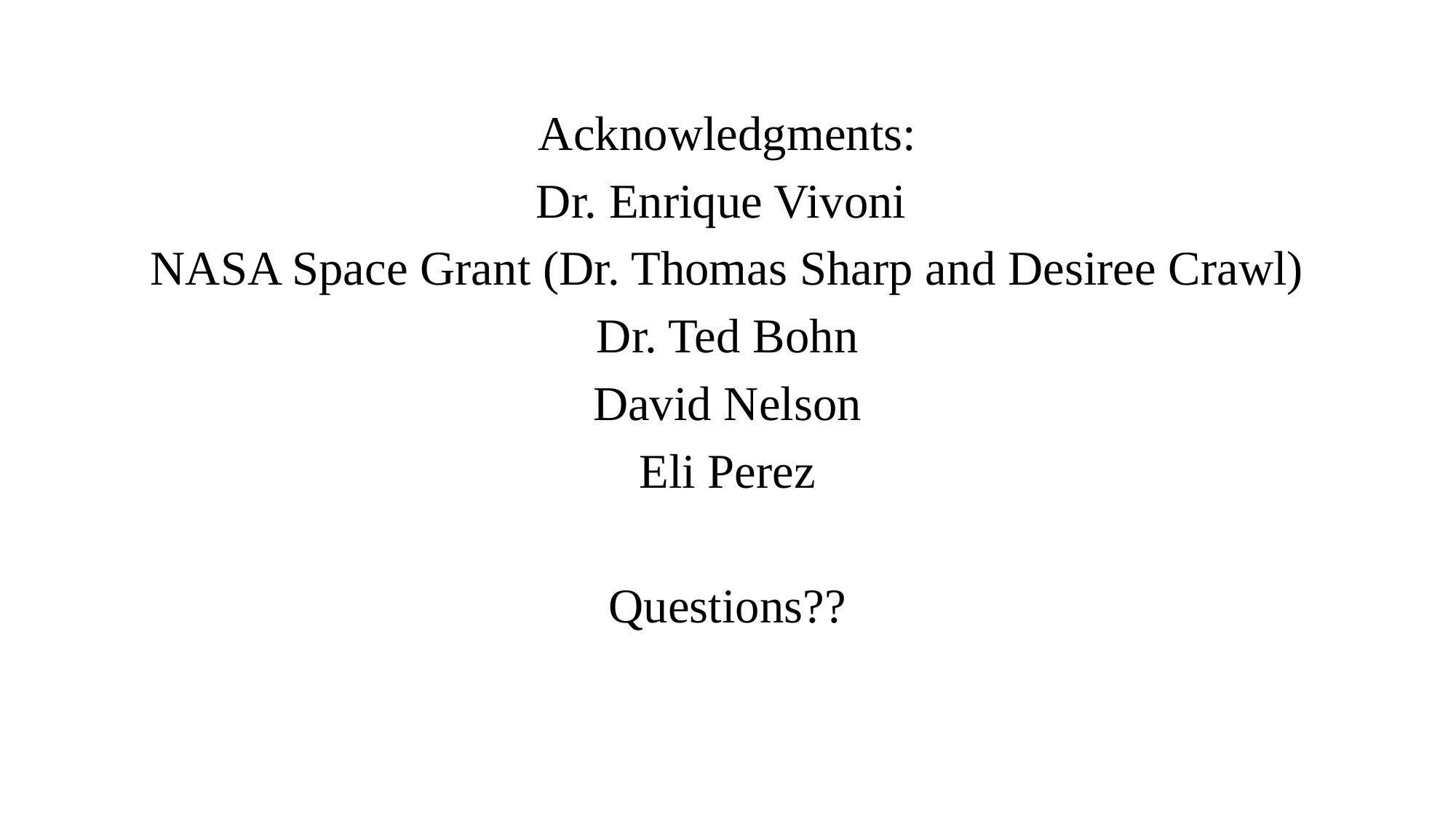

Acknowledgments:
Dr. Enrique Vivoni
NASA Space Grant (Dr. Thomas Sharp and Desiree Crawl)
Dr. Ted Bohn
David Nelson
Eli Perez

Questions??